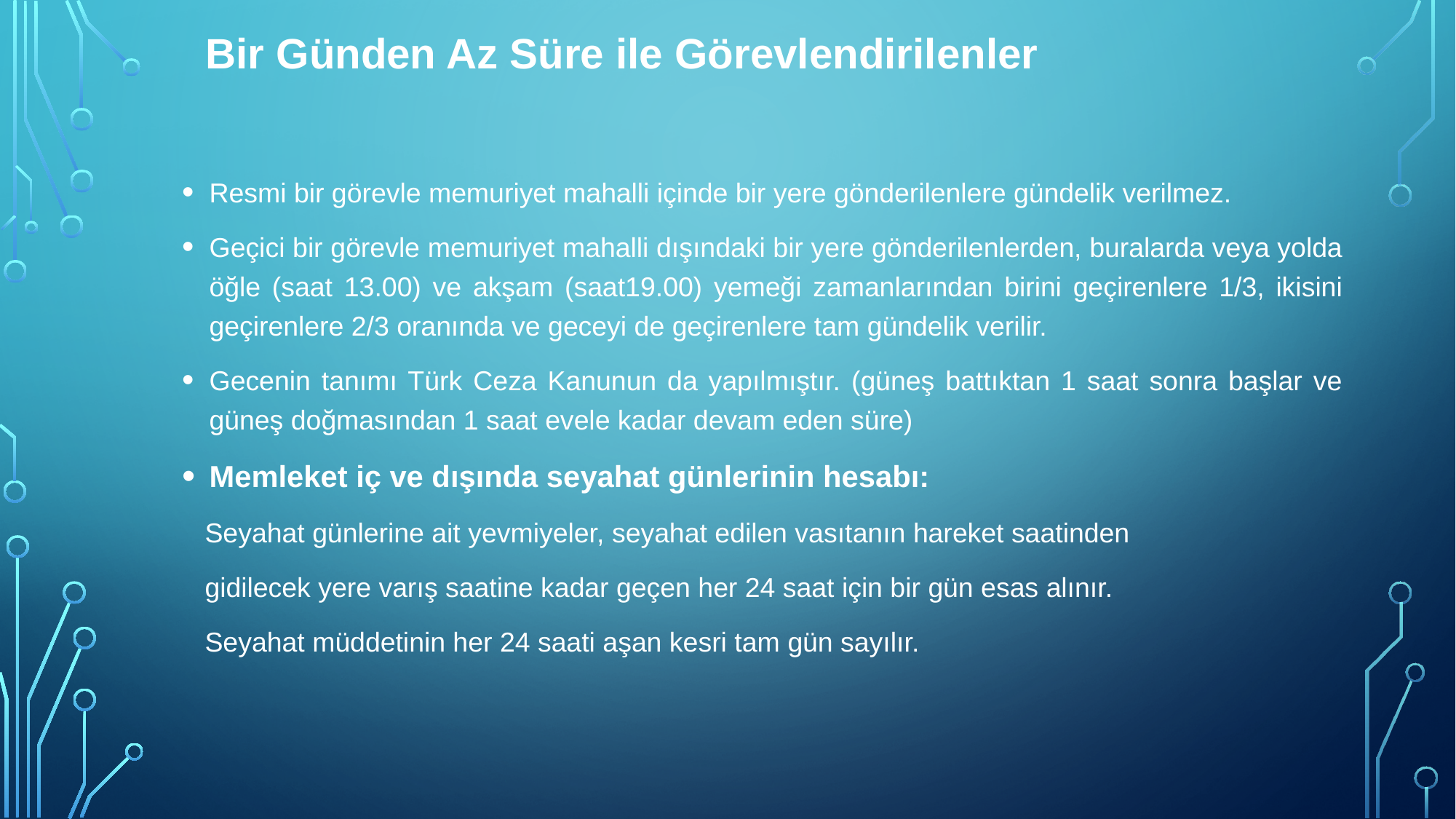

Bir Günden Az Süre ile Görevlendirilenler

Resmi bir görevle memuriyet mahalli içinde bir yere gönderilenlere gündelik verilmez.
Geçici bir görevle memuriyet mahalli dışındaki bir yere gönderilenlerden, buralarda veya yolda öğle (saat 13.00) ve akşam (saat19.00) yemeği zamanlarından birini geçirenlere 1/3, ikisini geçirenlere 2/3 oranında ve geceyi de geçirenlere tam gündelik verilir.
Gecenin tanımı Türk Ceza Kanunun da yapılmıştır. (güneş battıktan 1 saat sonra başlar ve güneş doğmasından 1 saat evele kadar devam eden süre)
Memleket iç ve dışında seyahat günlerinin hesabı:
   Seyahat günlerine ait yevmiyeler, seyahat edilen vasıtanın hareket saatinden
   gidilecek yere varış saatine kadar geçen her 24 saat için bir gün esas alınır.
   Seyahat müddetinin her 24 saati aşan kesri tam gün sayılır.